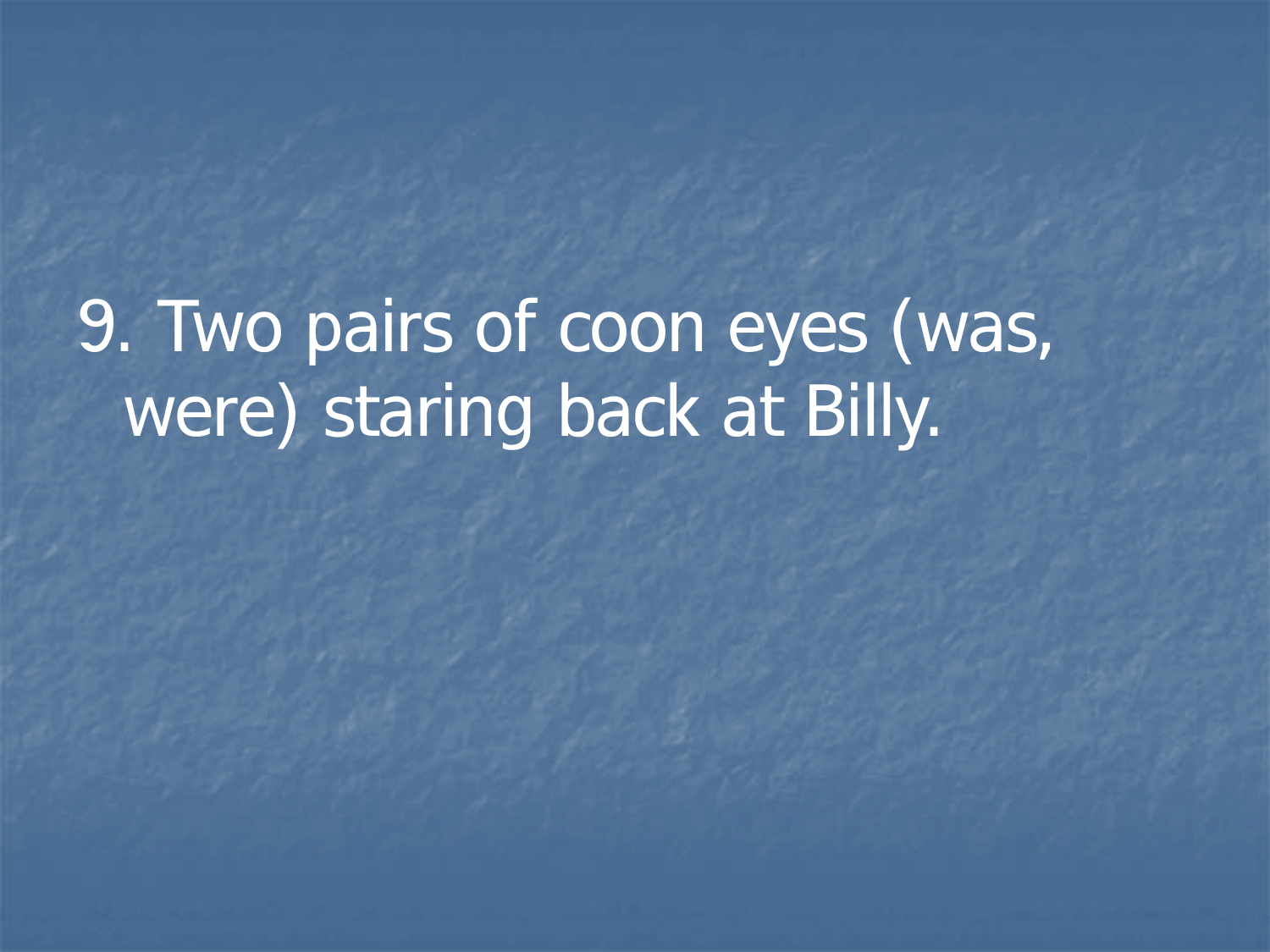

9. Two pairs of coon eyes (was, were) staring back at Billy.